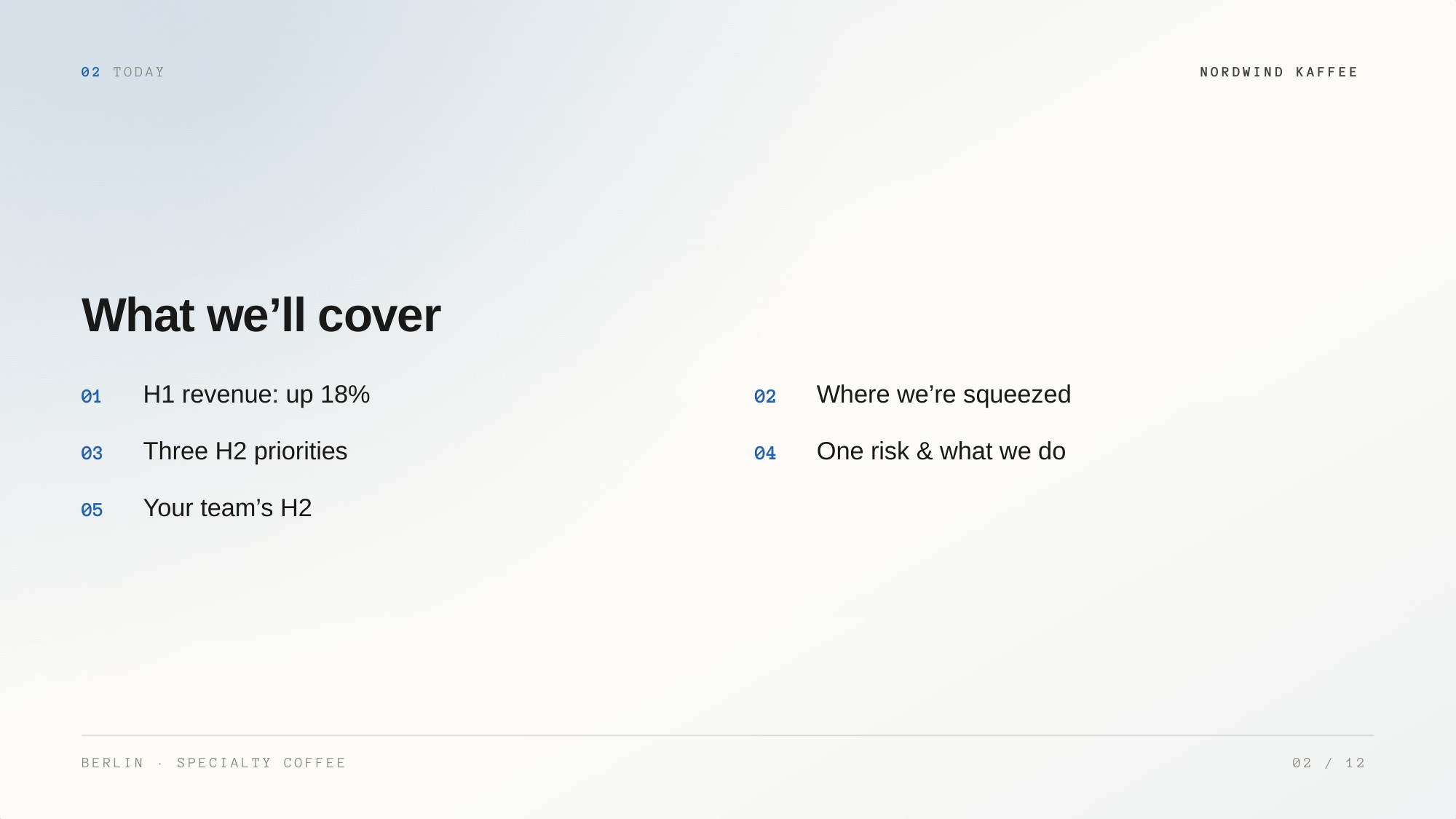

02 TODAY
NORDWIND KAFFEE
What we’ll cover
H1 revenue: up 18%
Where we’re squeezed
01
02
Three H2 priorities
One risk & what we do
03
04
Your team’s H2
05

BERLIN · SPECIALTY COFFEE
02 / 12